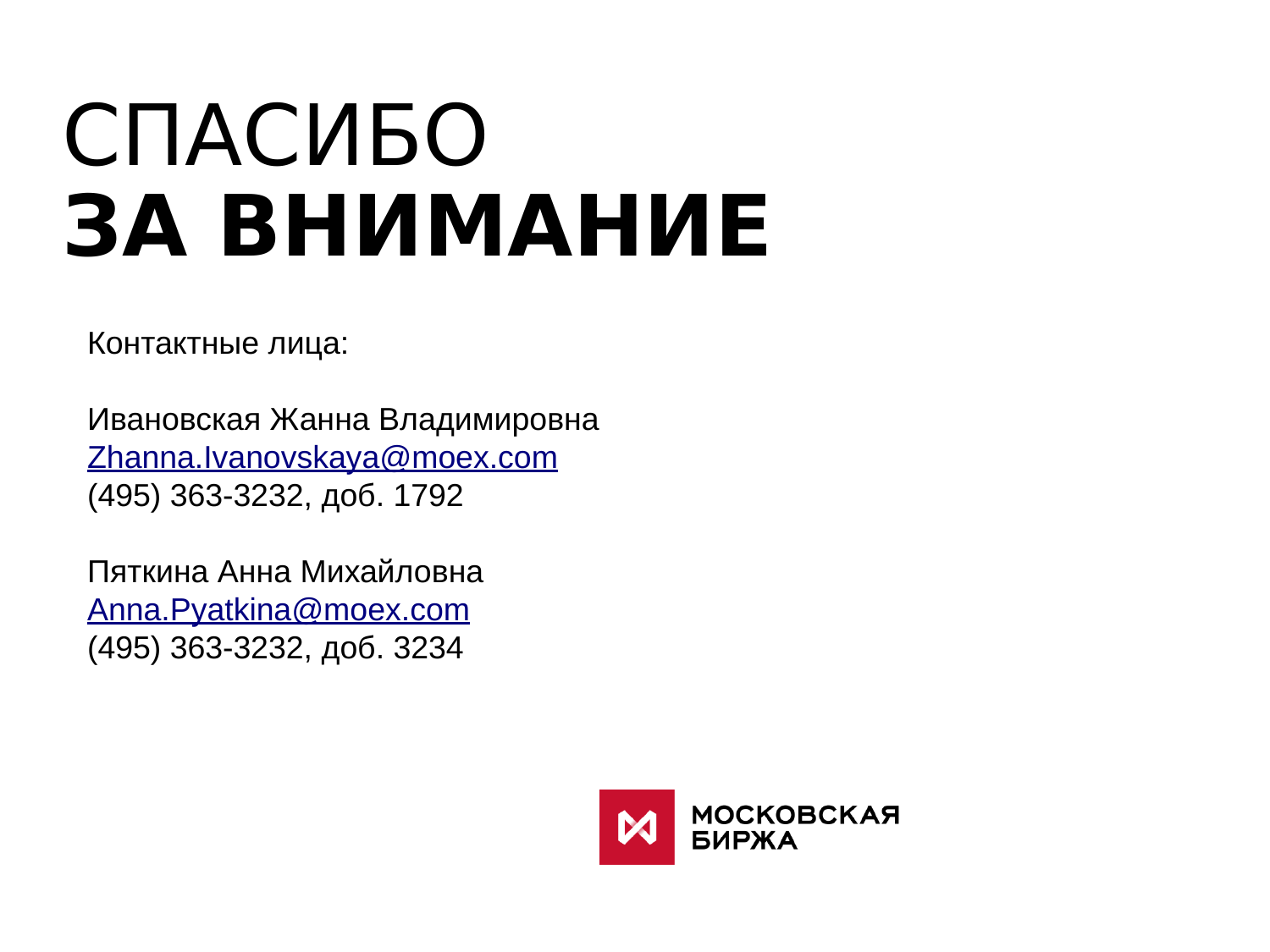

Контактные лица:

Ивановская Жанна Владимировна
Zhanna.Ivanovskaya@moex.com
(495) 363-3232, доб. 1792

Пяткина Анна Михайловна
Anna.Pyatkina@moex.com
(495) 363-3232, доб. 3234